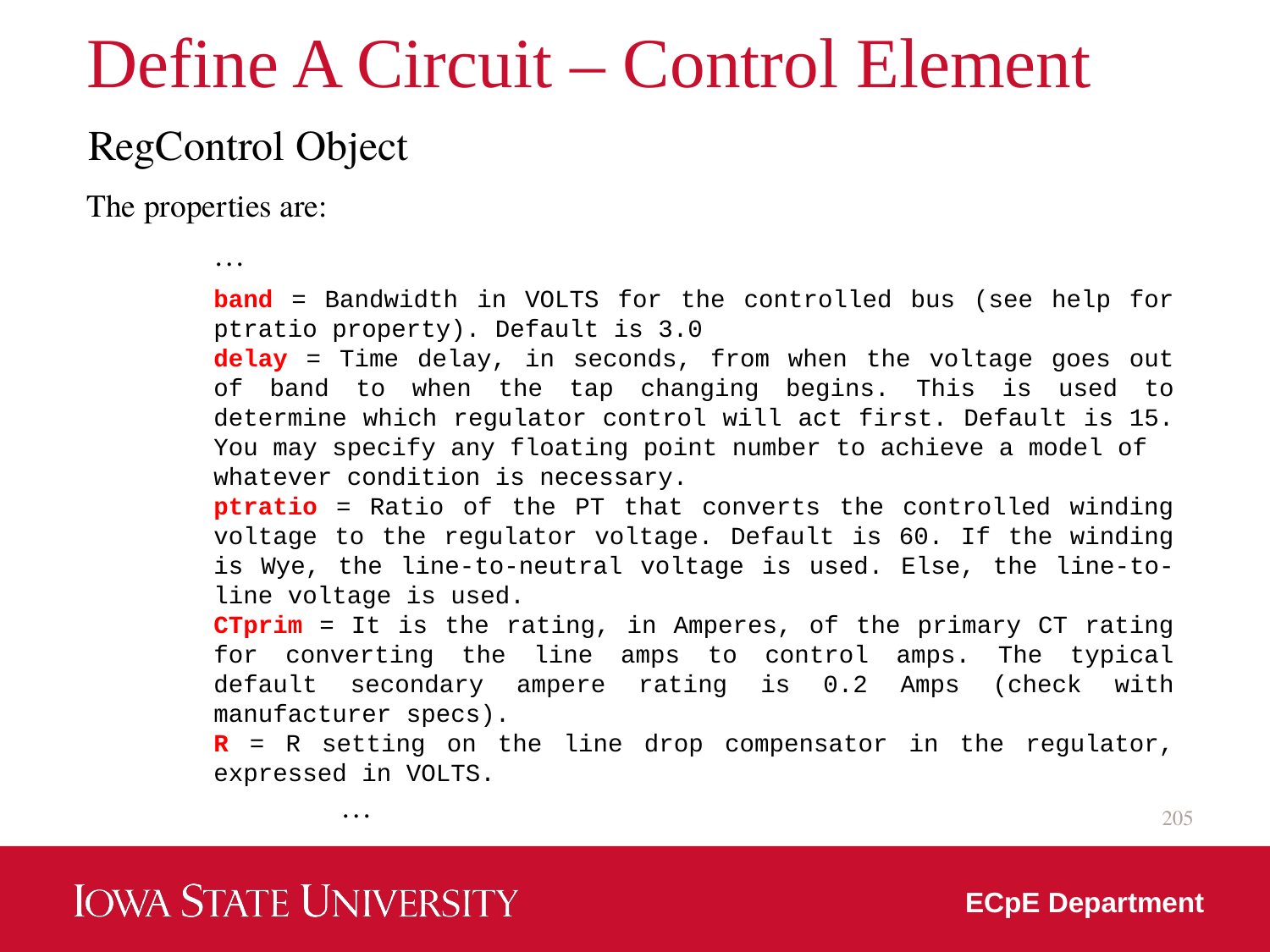

# Define A Circuit – Control Element
RegControl Object
The properties are:
	…
band = Bandwidth in VOLTS for the controlled bus (see help for ptratio property). Default is 3.0
delay = Time delay, in seconds, from when the voltage goes out of band to when the tap changing begins. This is used to determine which regulator control will act first. Default is 15. You may specify any floating point number to achieve a model of
whatever condition is necessary.
ptratio = Ratio of the PT that converts the controlled winding voltage to the regulator voltage. Default is 60. If the winding is Wye, the line‐to‐neutral voltage is used. Else, the line‐to‐line voltage is used.
CTprim = It is the rating, in Amperes, of the primary CT rating for converting the line amps to control amps. The typical default secondary ampere rating is 0.2 Amps (check with manufacturer specs).
R = R setting on the line drop compensator in the regulator, expressed in VOLTS.
	…

205
ECpE Department